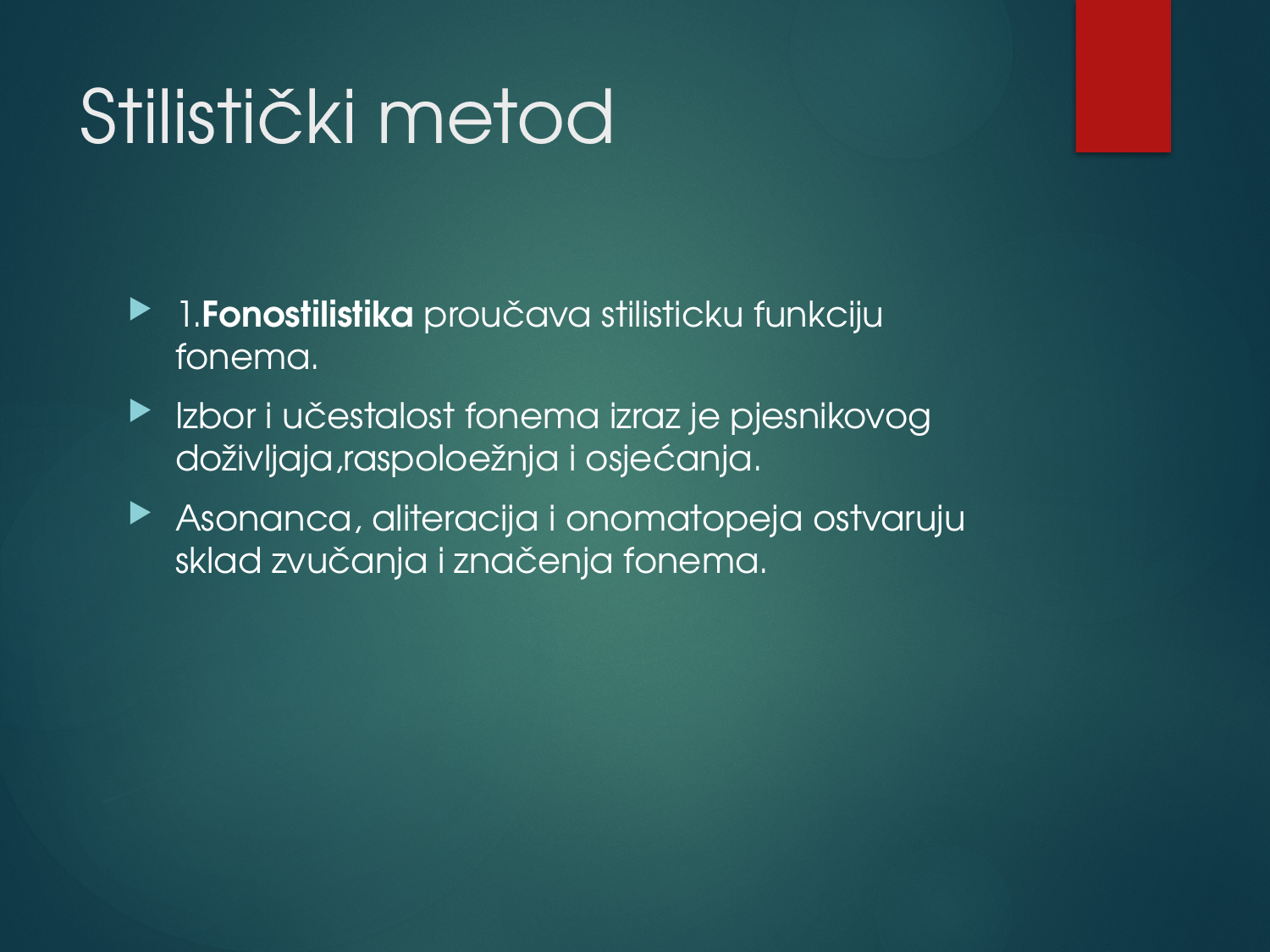

# Stilistički metod
1.Fonostilistika proučava stilisticku funkciju fonema.
Izbor i učestalost fonema izraz je pjesnikovog doživljaja,raspoloežnja i osjećanja.
Asonanca, aliteracija i onomatopeja ostvaruju sklad zvučanja i značenja fonema.